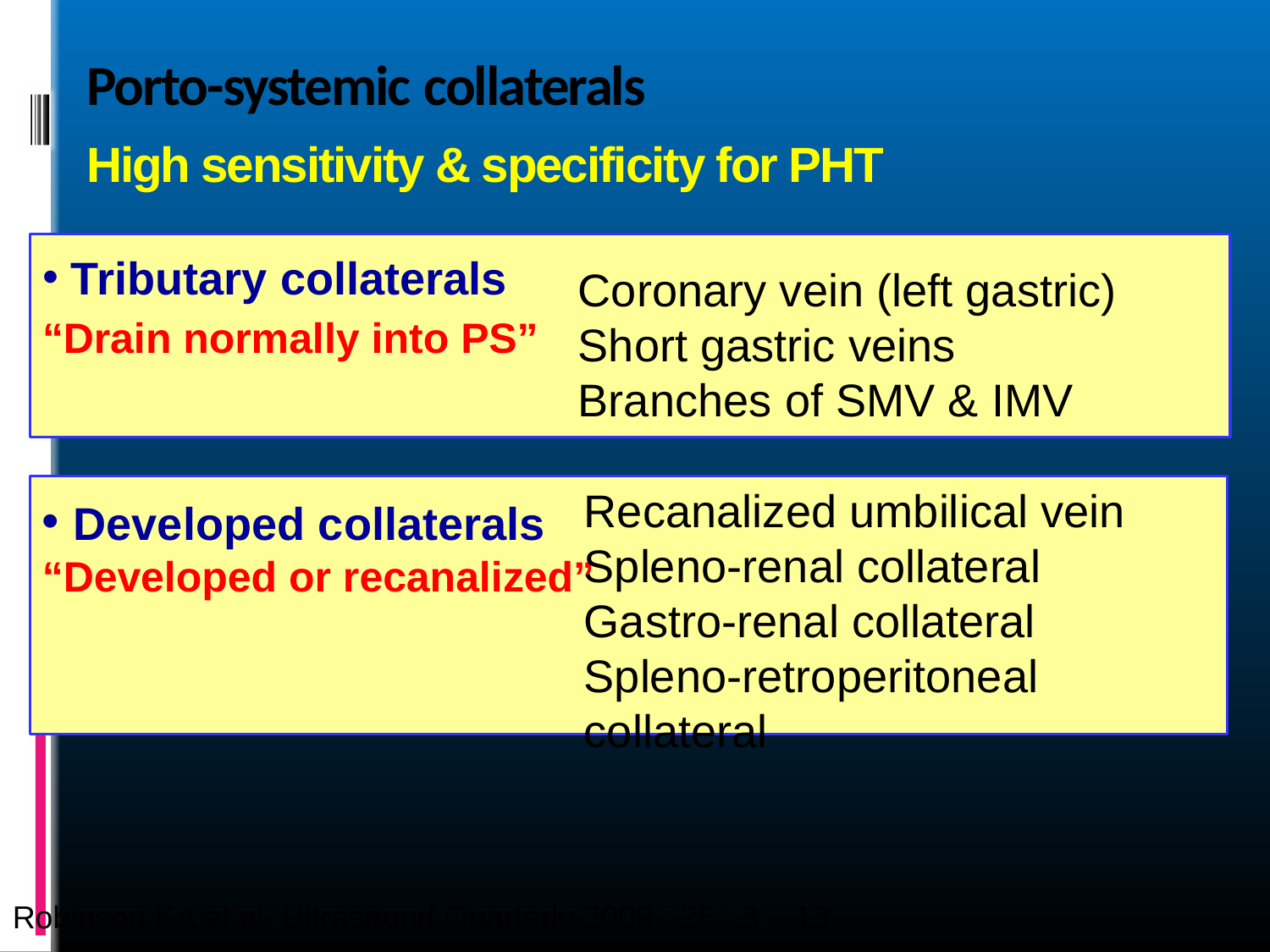

# Porto-systemic collaterals High sensitivity & specificity for PHT

 Tributary collaterals
“Drain normally into PS”

Coronary vein (left gastric)
Short gastric veins
Branches of SMV & IMV

Recanalized umbilical vein
Spleno-renal collateral
Gastro-renal collateral
Spleno-retroperitoneal collateral

 Developed collaterals
“Developed or recanalized”

Robinson KA et al. Ultrasound Quarterly 2009 ; 25 : 3 – 13.